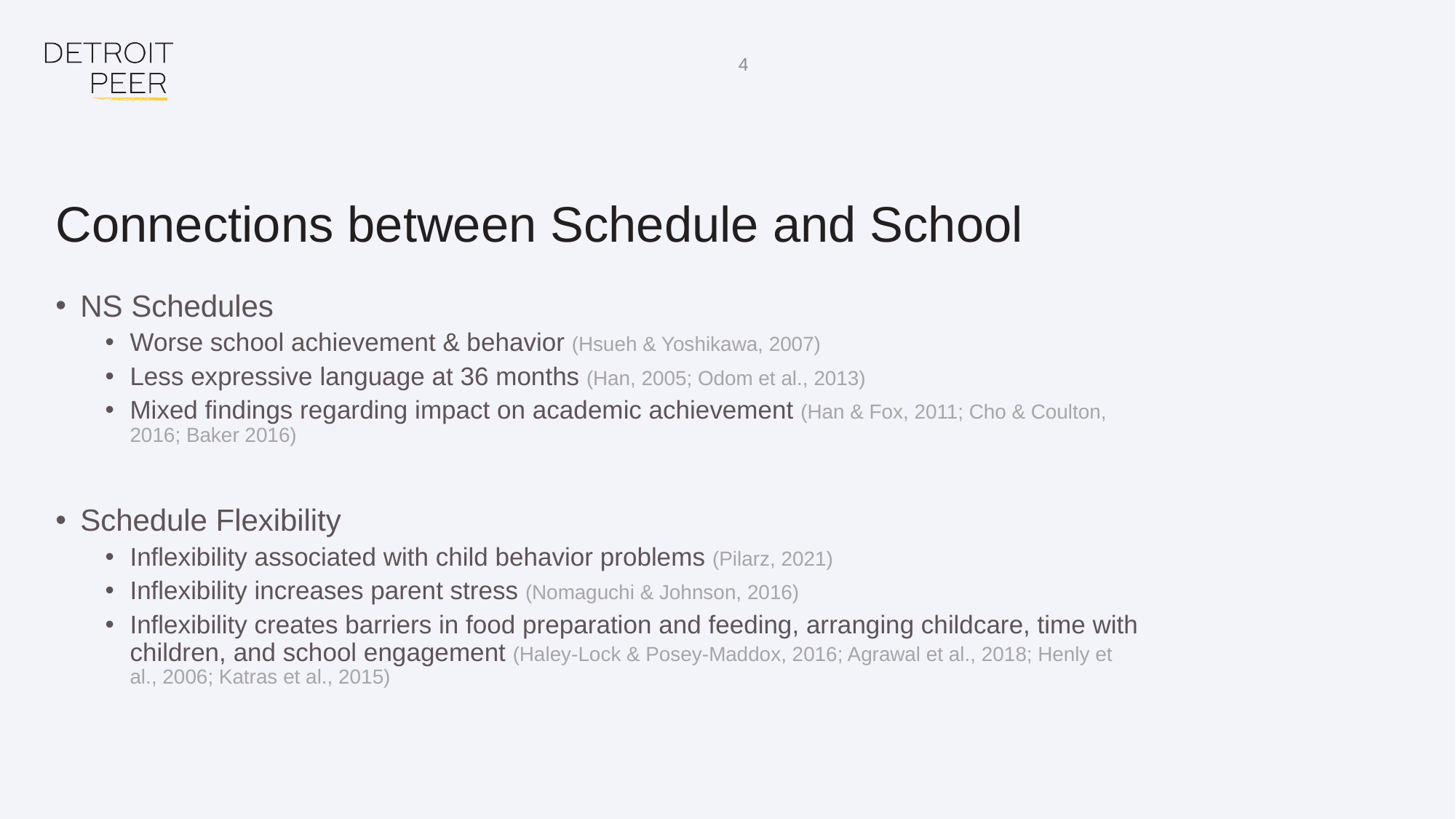

4
# Connections between Schedule and School
NS Schedules
Worse school achievement & behavior (Hsueh & Yoshikawa, 2007)
Less expressive language at 36 months (Han, 2005; Odom et al., 2013)
Mixed findings regarding impact on academic achievement (Han & Fox, 2011; Cho & Coulton, 2016; Baker 2016)

Schedule Flexibility
Inflexibility associated with child behavior problems (Pilarz, 2021)
Inflexibility increases parent stress (Nomaguchi & Johnson, 2016)
Inflexibility creates barriers in food preparation and feeding, arranging childcare, time with children, and school engagement (Haley-Lock & Posey-Maddox, 2016; Agrawal et al., 2018; Henly et al., 2006; Katras et al., 2015)